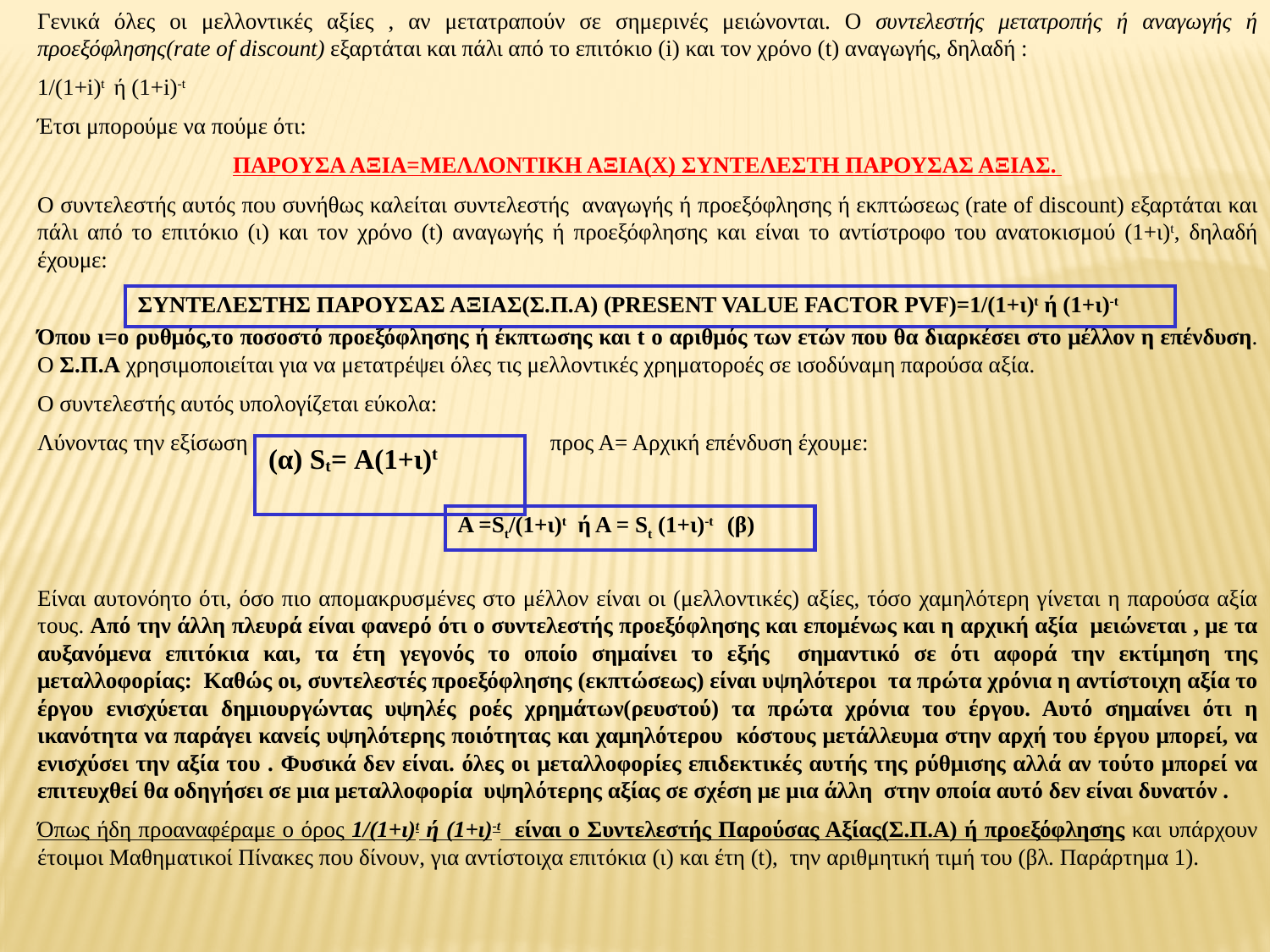

Γενικά όλες οι μελλοντικές αξίες , αν μετατραπούν σε σημερινές μειώνονται. Ο συντελεστής μετατροπής ή αναγωγής ή προεξόφλησης(rate of discount) εξαρτάται και πάλι από το επιτόκιο (i) και τον χρόνο (t) αναγωγής, δηλαδή :
1/(1+i)t  ή (1+i)-t
Έτσι μπορούμε να πούμε ότι:
ΠΑΡΟΥΣΑ ΑΞΙΑ=ΜΕΛΛΟΝΤΙΚΗ ΑΞΙΑ(Χ) ΣΥΝΤΕΛΕΣΤΗ ΠΑΡΟΥΣΑΣ ΑΞΙΑΣ.
Ο συντελεστής αυτός που συνήθως καλείται συντελεστής  αναγωγής ή προεξόφλησης ή εκπτώσεως (rate οf discount) εξαρτάται και πάλι από το επιτόκιο (ι) και τον χρόνο (t) αναγωγής ή προεξόφλησης και είναι το αντίστροφο του ανατοκισμού (1+ι)t, δηλαδή έχουμε:

Όπου ι=ο ρυθμός,το ποσοστό προεξόφλησης ή έκπτωσης και t ο αριθμός των ετών που θα διαρκέσει στο μέλλον η επένδυση. Ο Σ.Π.Α χρησιμοποιείται για να μετατρέψει όλες τις μελλοντικές χρηματοροές σε ισοδύναμη παρούσα αξία.
Ο συντελεστής αυτός υπολογίζεται εύκολα:
Λύνοντας την εξίσωση                                                     προς Α= Αρχική επένδυση έχουμε:

Είναι αυτονόητο ότι, όσο πιο απομακρυσμένες στο μέλλον είναι οι (μελλοντικές) αξίες, τόσο χαμηλότερη γίνεται η παρούσα αξία τους. Από την άλλη πλευρά είναι φανερό ότι ο συντελεστής προεξόφλησης και επομένως και η αρχική αξία  μειώνεται , με τα αυξανόμενα επιτόκια και, τα έτη γεγονός το οποίο σημαίνει το εξής  σημαντικό σε ότι αφορά την εκτίμηση της μεταλλοφορίας:  Καθώς οι, συντελεστές προεξόφλησης (εκπτώσεως) είναι υψηλότεροι  τα πρώτα χρόνια η αντίστοιχη αξία το έργου ενισχύεται δημιουργώντας υψηλές ροές χρημάτων(ρευστού) τα πρώτα χρόνια του έργου. Αυτό σημαίνει ότι η ικανότητα να παράγει κανείς υψηλότερης ποιότητας και χαμηλότερου  κόστους μετάλλευμα στην αρχή του έργου μπορεί, να ενισχύσει την αξία του . Φυσικά δεν είναι. όλες οι μεταλλοφορίες επιδεκτικές αυτής της ρύθμισης αλλά αν τούτο μπορεί να επιτευχθεί θα οδηγήσει σε μια μεταλλοφορία  υψηλότερης αξίας σε σχέση με μια άλλη  στην οποία αυτό δεν είναι δυνατόν .
Όπως ήδη προαναφέραμε ο όρος 1/(1+ι)t ή (1+ι)-t  είναι ο Συντελεστής Παρούσας Αξίας(Σ.Π.Α) ή προεξόφλησης και υπάρχουν έτοιμοι Μαθηματικοί Πίνακες που δίνουν, για αντίστοιχα επιτόκια (ι) και έτη (t),  την αριθμητική τιμή του (βλ. Παράρτημα 1).
| ΣΥΝΤΕΛΕΣΤΗΣ ΠΑΡΟΥΣΑΣ ΑΞΙΑΣ(Σ.Π.Α) (PRESENT VALUE FACTOR PVF)=1/(1+ι)t ή (1+ι)-t |
| --- |
| (α) St= Α(1+ι)t |
| --- |
| Α =St/(1+ι)t ή Α = St (1+ι)-t (β) |
| --- |